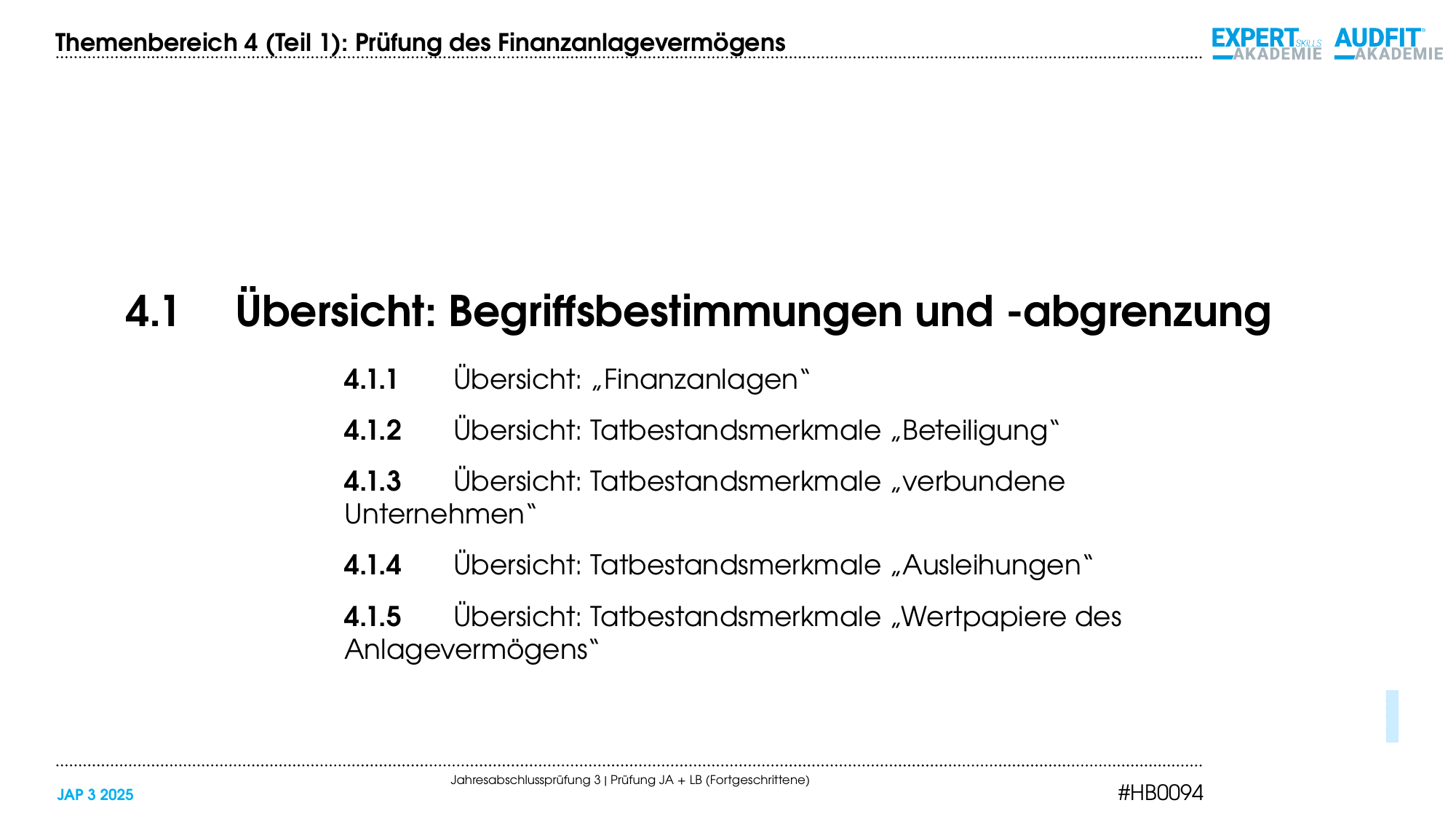

Themenbereich 4 (Teil 1): Prüfung des Finanzanlagevermögens
4.1	Übersicht: Begriffsbestimmungen und -abgrenzung
4.1.1	Übersicht: „Finanzanlagen“
4.1.2	Übersicht: Tatbestandsmerkmale „Beteiligung“
4.1.3	Übersicht: Tatbestandsmerkmale „verbundene 	Unternehmen“
4.1.4	Übersicht: Tatbestandsmerkmale „Ausleihungen“
4.1.5	Übersicht: Tatbestandsmerkmale „Wertpapiere des 	Anlagevermögens“
05/2025